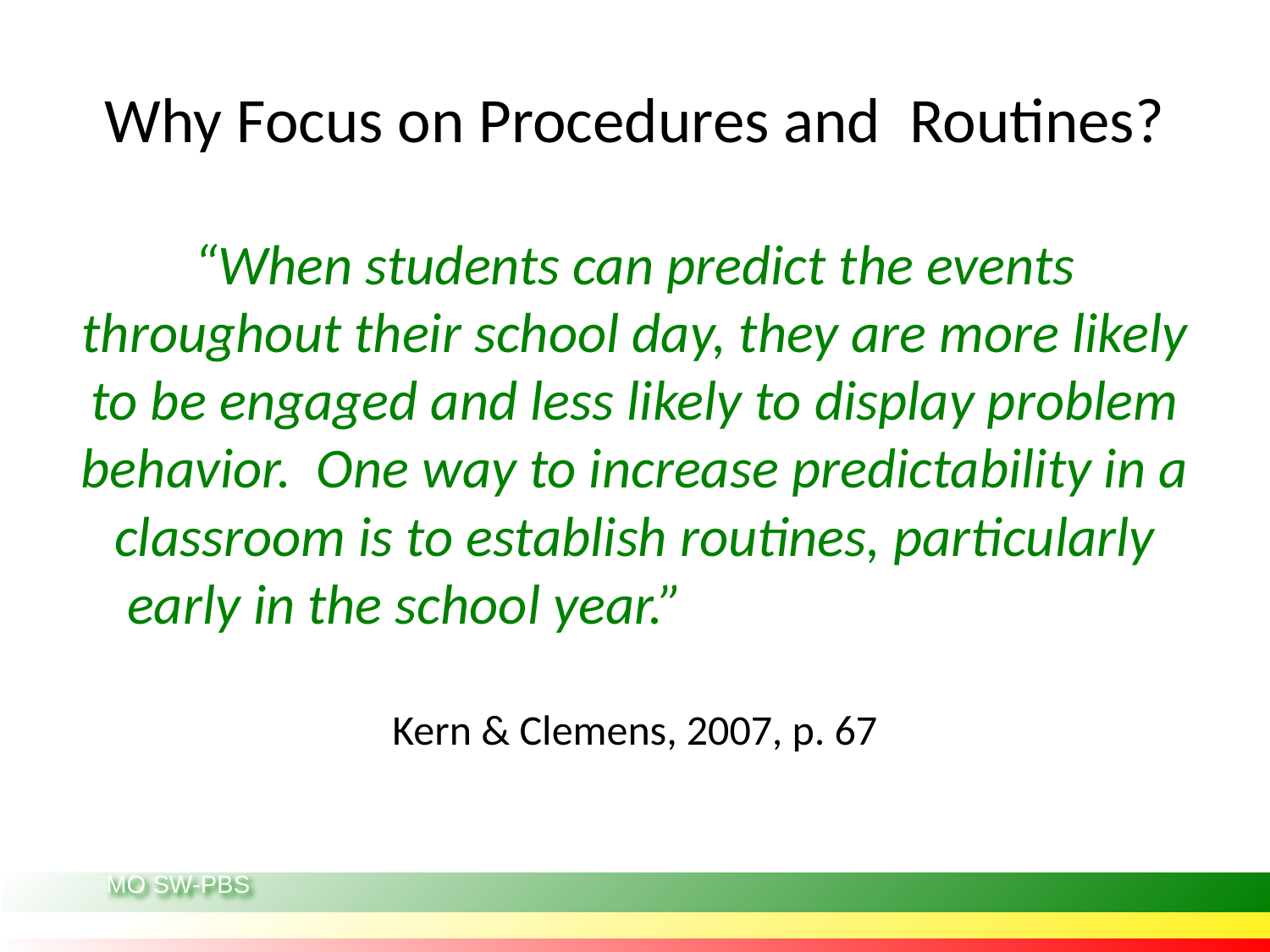

# Why Focus on Procedures and  Routines?
“When students can predict the events throughout their school day, they are more likely to be engaged and less likely to display problem behavior.  One way to increase predictability in a classroom is to establish routines, particularly early in the school year.” 								                   		                  Kern & Clemens, 2007, p. 67